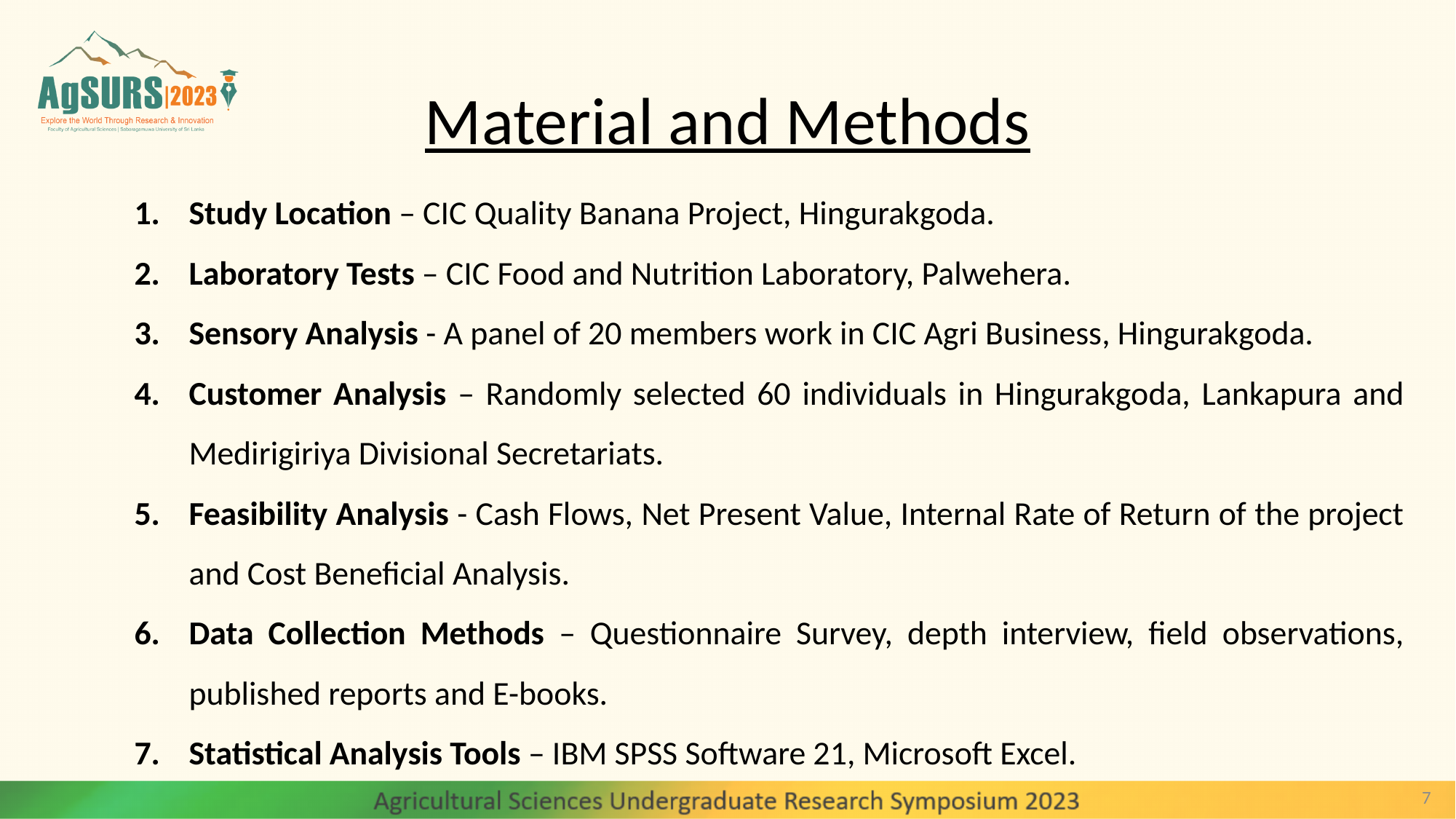

# Material and Methods
Study Location – CIC Quality Banana Project, Hingurakgoda.
Laboratory Tests – CIC Food and Nutrition Laboratory, Palwehera.
Sensory Analysis - A panel of 20 members work in CIC Agri Business, Hingurakgoda.
Customer Analysis – Randomly selected 60 individuals in Hingurakgoda, Lankapura and Medirigiriya Divisional Secretariats.
Feasibility Analysis - Cash Flows, Net Present Value, Internal Rate of Return of the project and Cost Beneficial Analysis.
Data Collection Methods – Questionnaire Survey, depth interview, field observations, published reports and E-books.
Statistical Analysis Tools – IBM SPSS Software 21, Microsoft Excel.

7